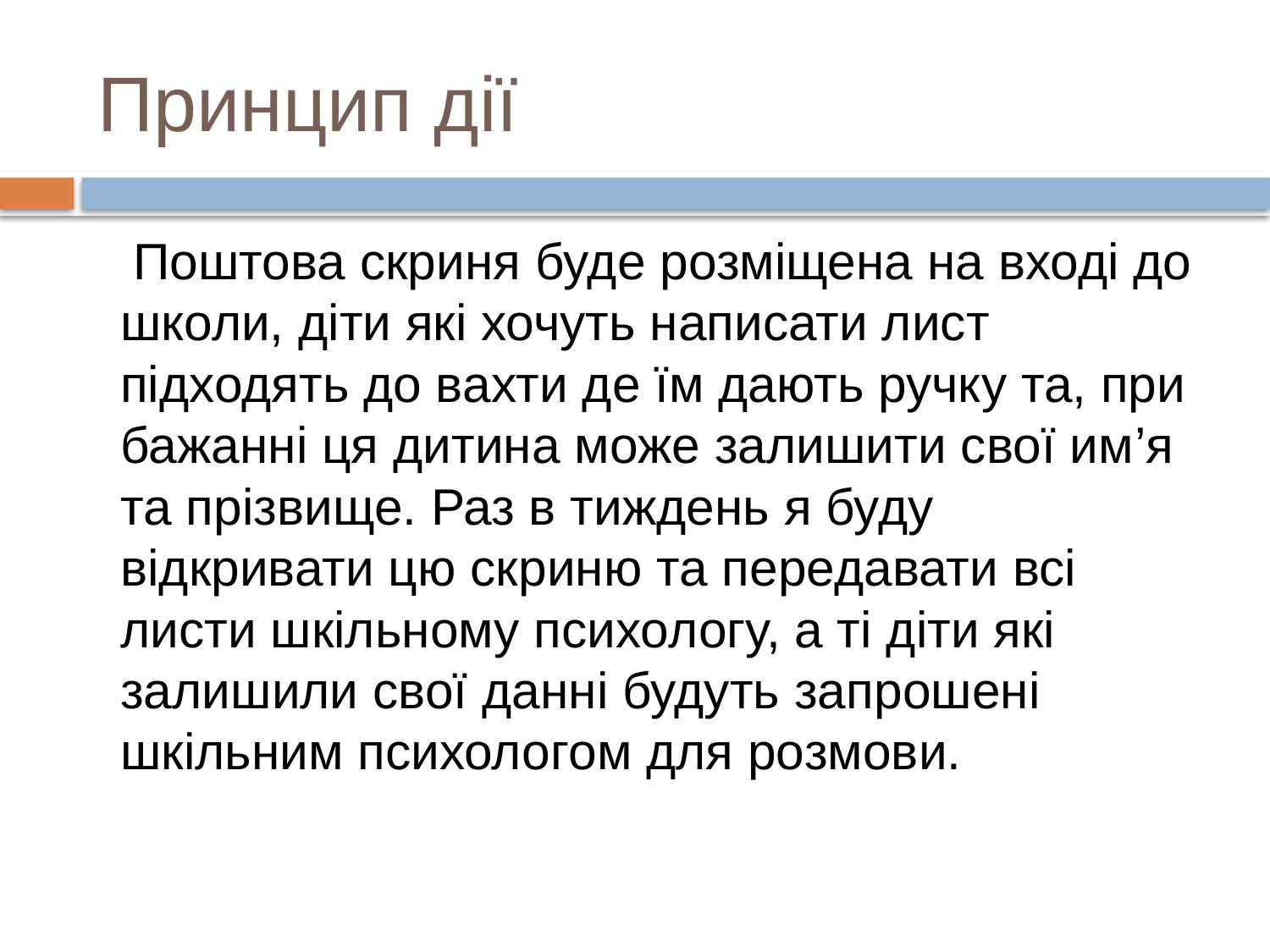

# Принцип дії
    Поштова скриня буде розміщена на вході до школи, діти які хочуть написати лист підходять до вахти де їм дають ручку та, при бажанні ця дитина може залишити свої им’я та прізвище. Раз в тиждень я буду відкривати цю скриню та передавати всі листи шкільному психологу, а ті діти які залишили свої данні будуть запрошені шкільним психологом для розмови.